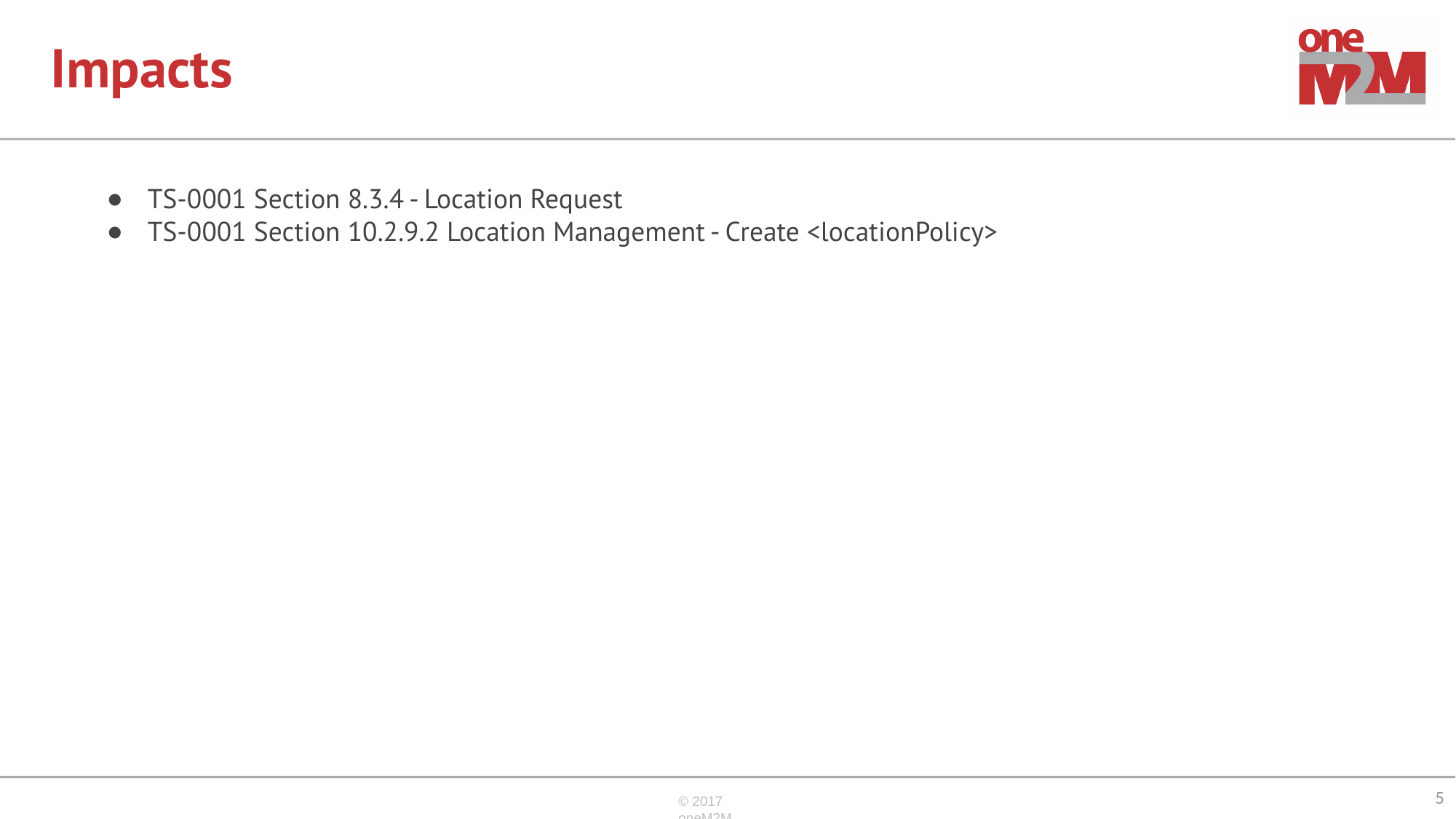

# Impacts
TS-0001 Section 8.3.4 - Location Request
TS-0001 Section 10.2.9.2 Location Management - Create <locationPolicy>
5